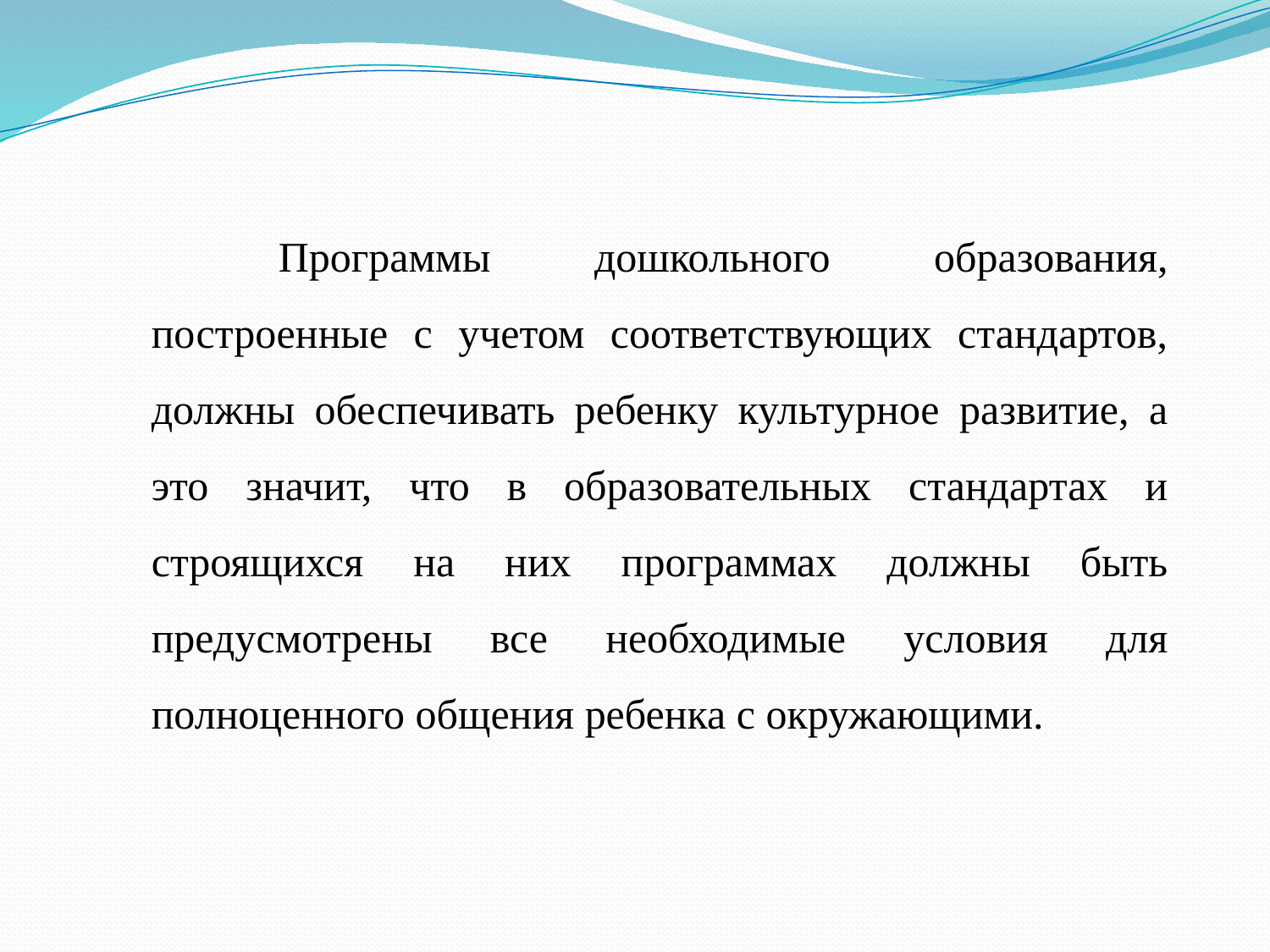

Программы дошкольного образования, построенные с учетом соответствующих стандартов, должны обеспечивать ребенку культурное развитие, а это значит, что в образовательных стандартах и строящихся на них программах должны быть предусмотрены все необходимые условия для полноценного общения ребенка с окружающими.